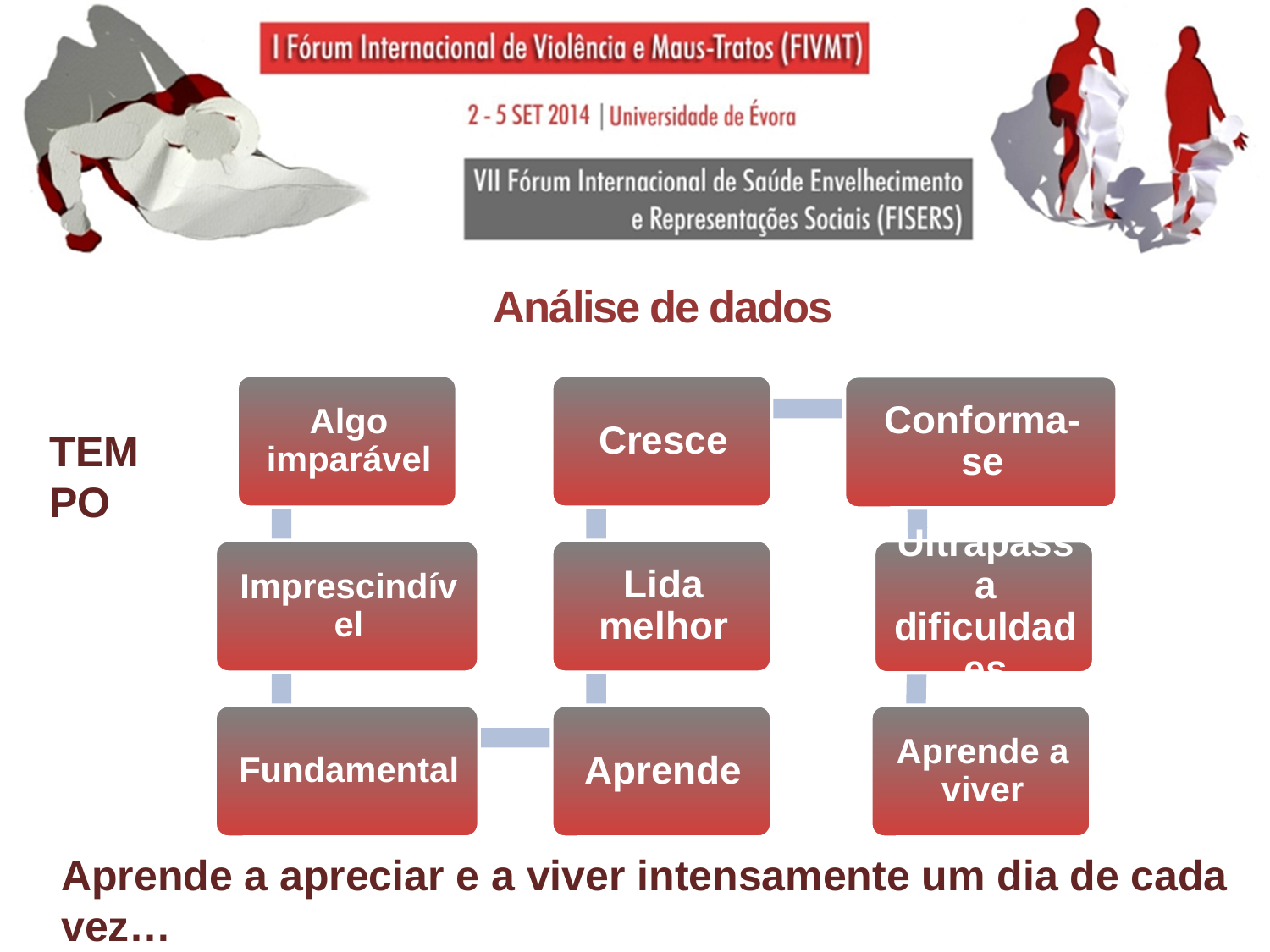

Análise de dados
Algo imparável
Imprescindível
Fundamental
Aprende
Lida melhor
Cresce
Conforma-se
Ultrapassa dificuldades
Aprende a viver

TEMPO
Aprende a apreciar e a viver intensamente um dia de cada vez…